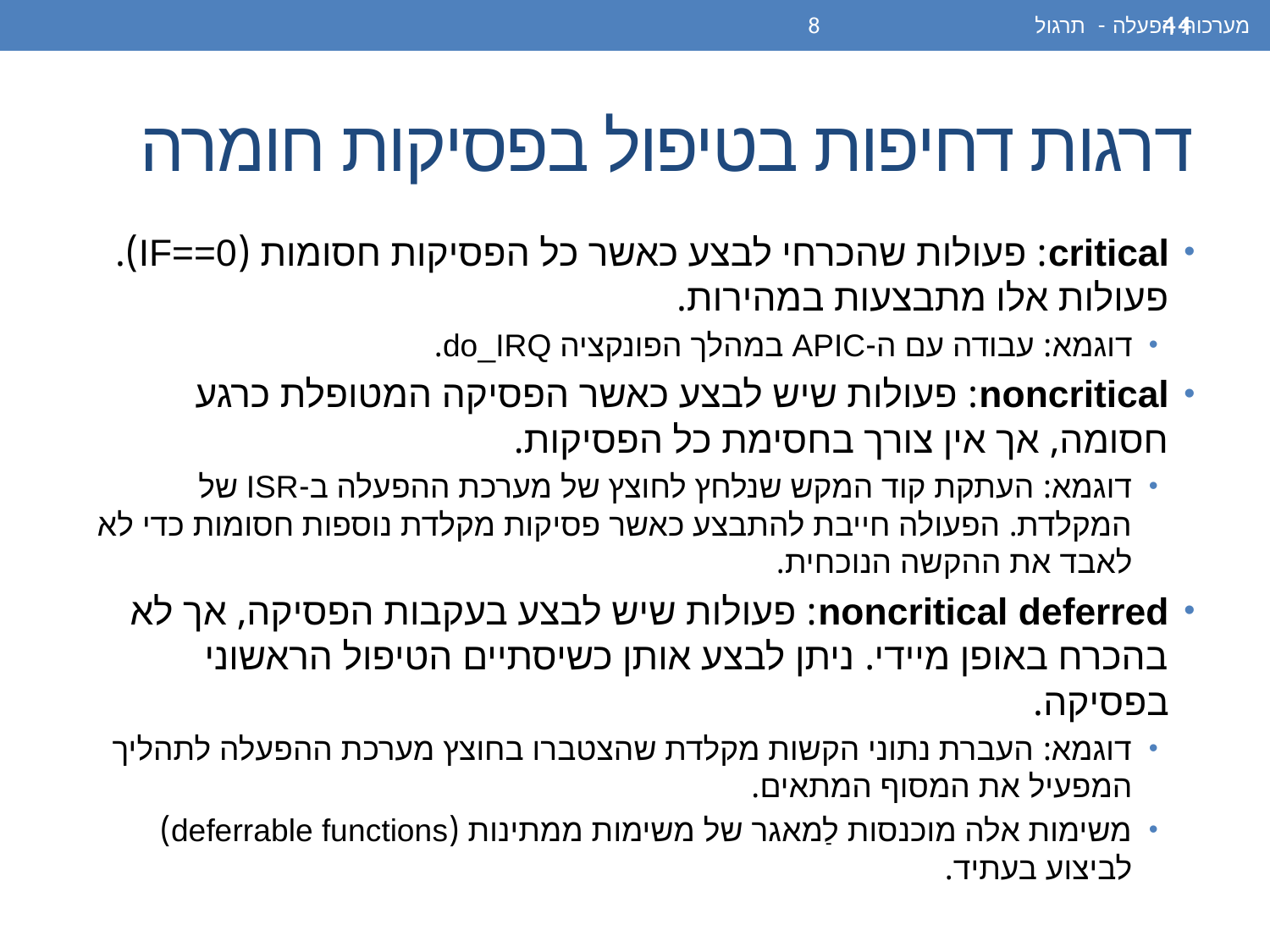

מערכות הפעלה - תרגול 8
44
# דרגות דחיפות בטיפול בפסיקות חומרה
critical: פעולות שהכרחי לבצע כאשר כל הפסיקות חסומות (IF==0). פעולות אלו מתבצעות במהירות.
דוגמא: עבודה עם ה-APIC במהלך הפונקציה do_IRQ.
noncritical: פעולות שיש לבצע כאשר הפסיקה המטופלת כרגע חסומה, אך אין צורך בחסימת כל הפסיקות.
דוגמא: העתקת קוד המקש שנלחץ לחוצץ של מערכת ההפעלה ב-ISR של המקלדת. הפעולה חייבת להתבצע כאשר פסיקות מקלדת נוספות חסומות כדי לא לאבד את ההקשה הנוכחית.
noncritical deferred: פעולות שיש לבצע בעקבות הפסיקה, אך לא בהכרח באופן מיידי. ניתן לבצע אותן כשיסתיים הטיפול הראשוני בפסיקה.
דוגמא: העברת נתוני הקשות מקלדת שהצטברו בחוצץ מערכת ההפעלה לתהליך המפעיל את המסוף המתאים.
משימות אלה מוכנסות לַמאגר של משימות ממתינות (deferrable functions) לביצוע בעתיד.